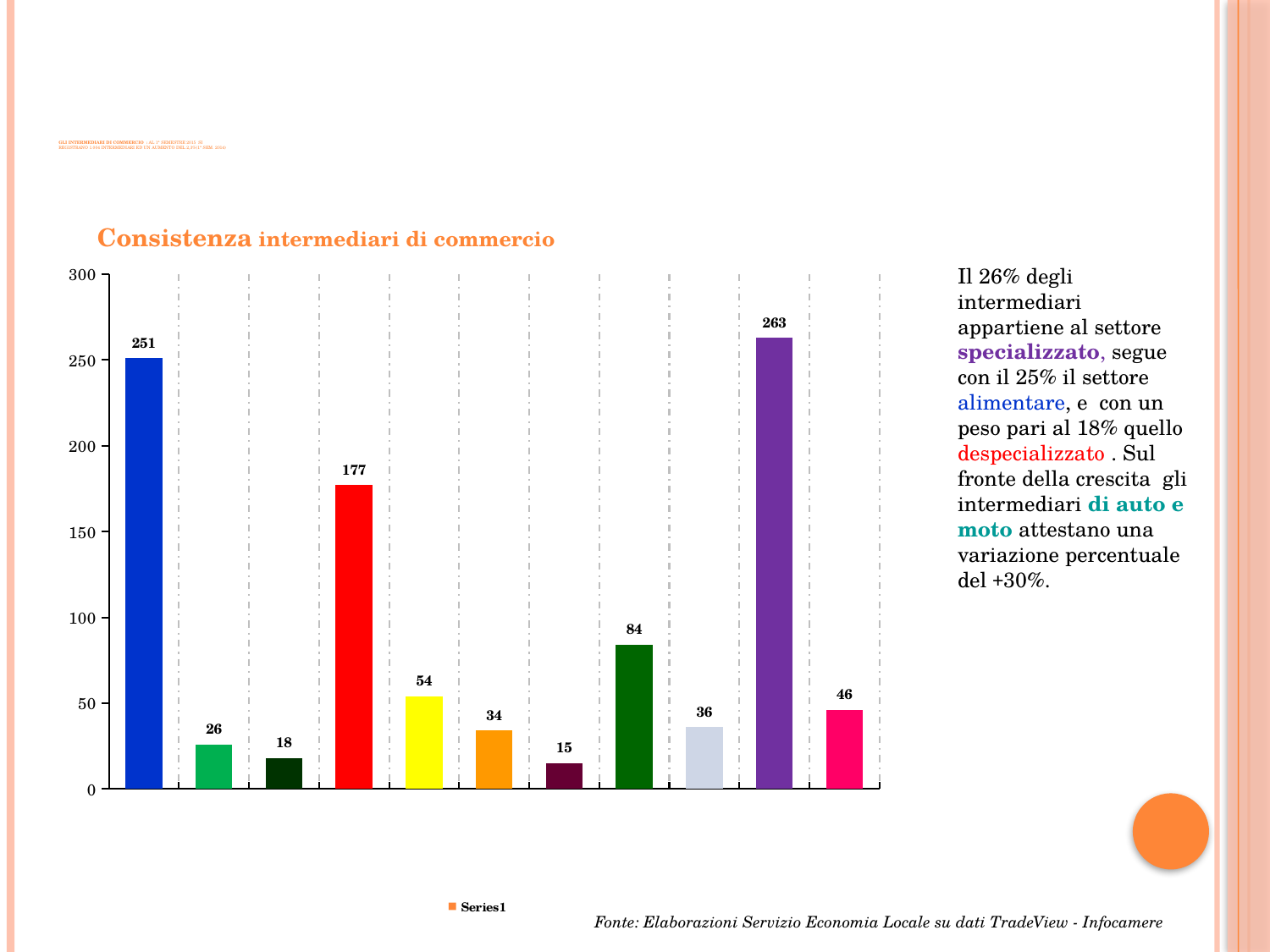

# GLI INTERMEDIARI Di COMMERCIO  : al 1° semestre 2015  si registrano 1.004 intermediari ed un aumento del 2,3%(1° sem. 2014)
Consistenza intermediari di commercio

### Chart

| Category |  |
|---|---|
| Alimentari….. | 251.0 |
| Auto e moto.... | 26.0 |
| Combustibili….. | 18.0 |
| Despecializzato | 177.0 |
| Legname….. | 54.0 |
| Macchinari….. | 34.0 |
| Materie prime…. | 15.0 |
| Mobili…..  | 84.0 |
| Non specificato | 36.0 |
| Specializzato…. | 263.0 |
| Tessili, abbigliamento… | 46.0 |
Il 26% degli intermediari appartiene al settore specializzato, segue con il 25% il settore alimentare, e  con un peso pari al 18% quello despecializzato . Sul fronte della crescita  gli intermediari di auto e moto attestano una variazione percentuale  del +30%.
Fonte: Elaborazioni Servizio Economia Locale su dati TradeView - Infocamere